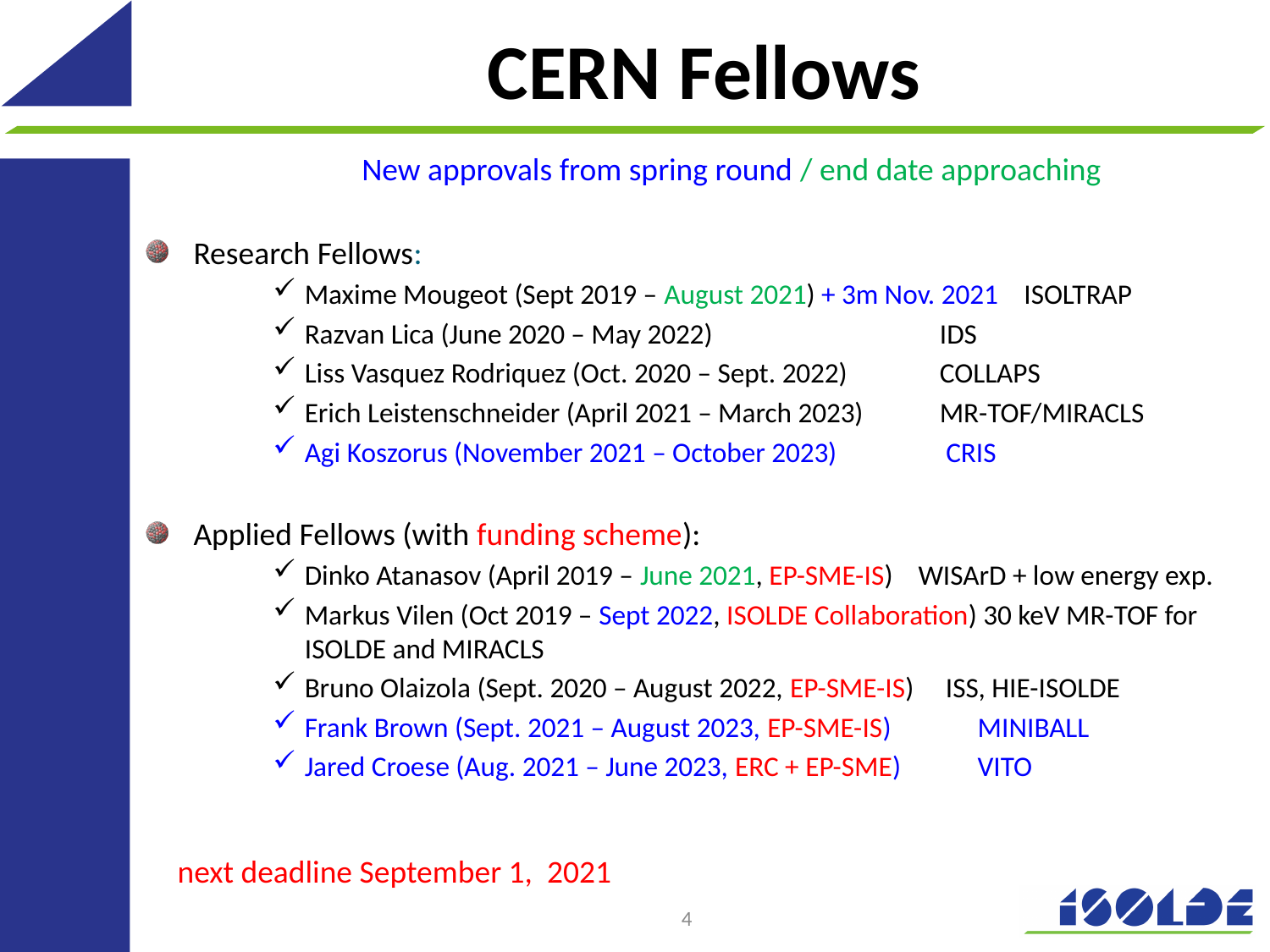

# CERN Fellows
New approvals from spring round / end date approaching
Research Fellows:
Maxime Mougeot (Sept 2019 – August 2021) + 3m Nov. 2021    ISOLTRAP
Razvan Lica (June 2020 – May 2022)		IDS
Liss Vasquez Rodriquez (Oct. 2020 – Sept. 2022)	COLLAPS
Erich Leistenschneider (April 2021 – March 2023)	MR-TOF/MIRACLS
Agi Koszorus (November 2021 – October 2023)	 CRIS

Applied Fellows (with funding scheme):
Dinko Atanasov (April 2019 – June 2021, EP-SME-IS)    WISArD + low energy exp.
Markus Vilen (Oct 2019 – Sept 2022, ISOLDE Collaboration) 30 keV MR-TOF for ISOLDE and MIRACLS
Bruno Olaizola (Sept. 2020 – August 2022, EP-SME-IS)     ISS, HIE-ISOLDE
Frank Brown (Sept. 2021 – August 2023, EP-SME-IS) 	      MINIBALL
Jared Croese (Aug. 2021 – June 2023, ERC + EP-SME)	      VITO

next deadline September 1,  2021
4